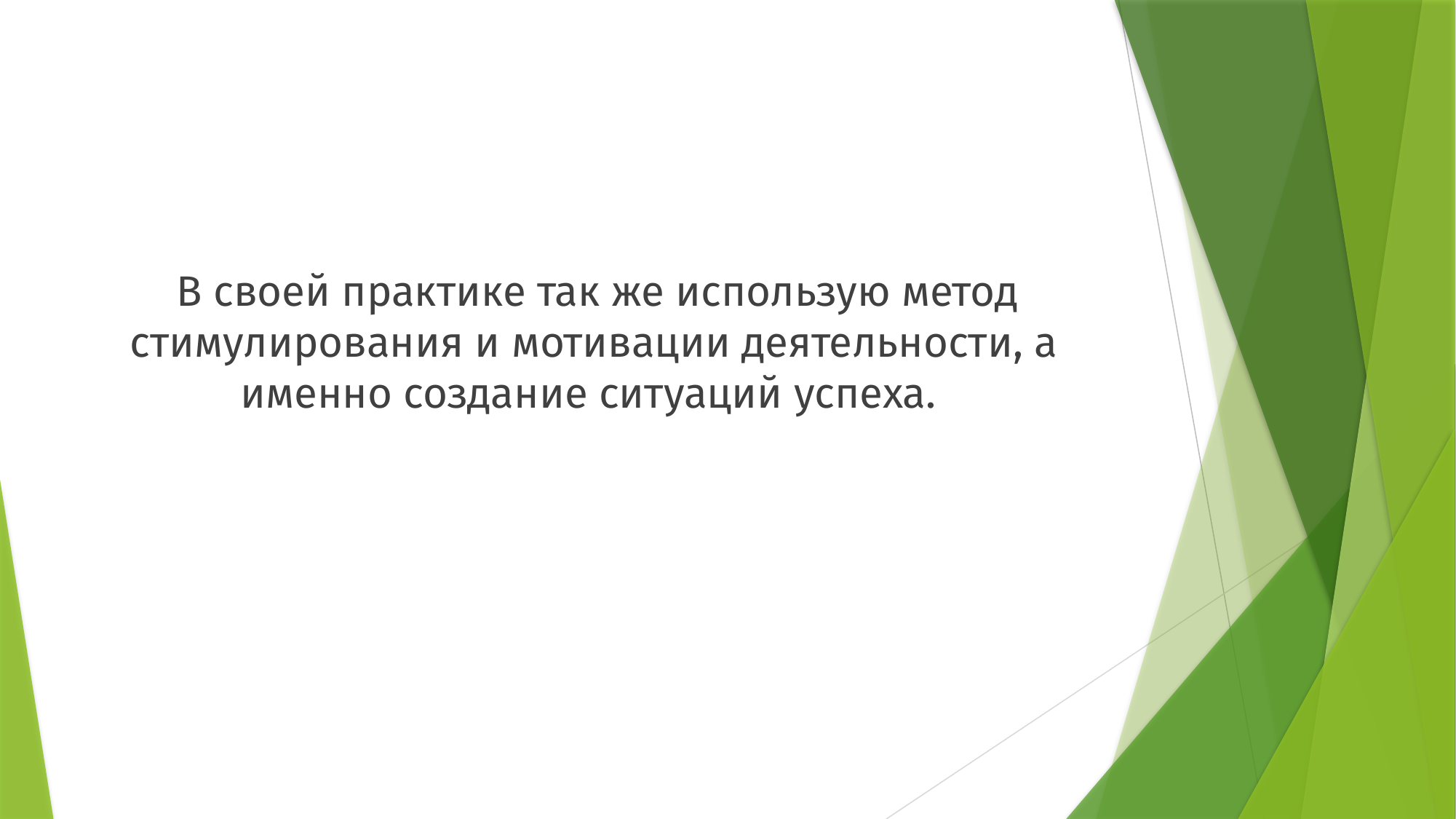

#
 В своей практике так же использую метод стимулирования и мотивации деятельности, а именно создание ситуаций успеха.